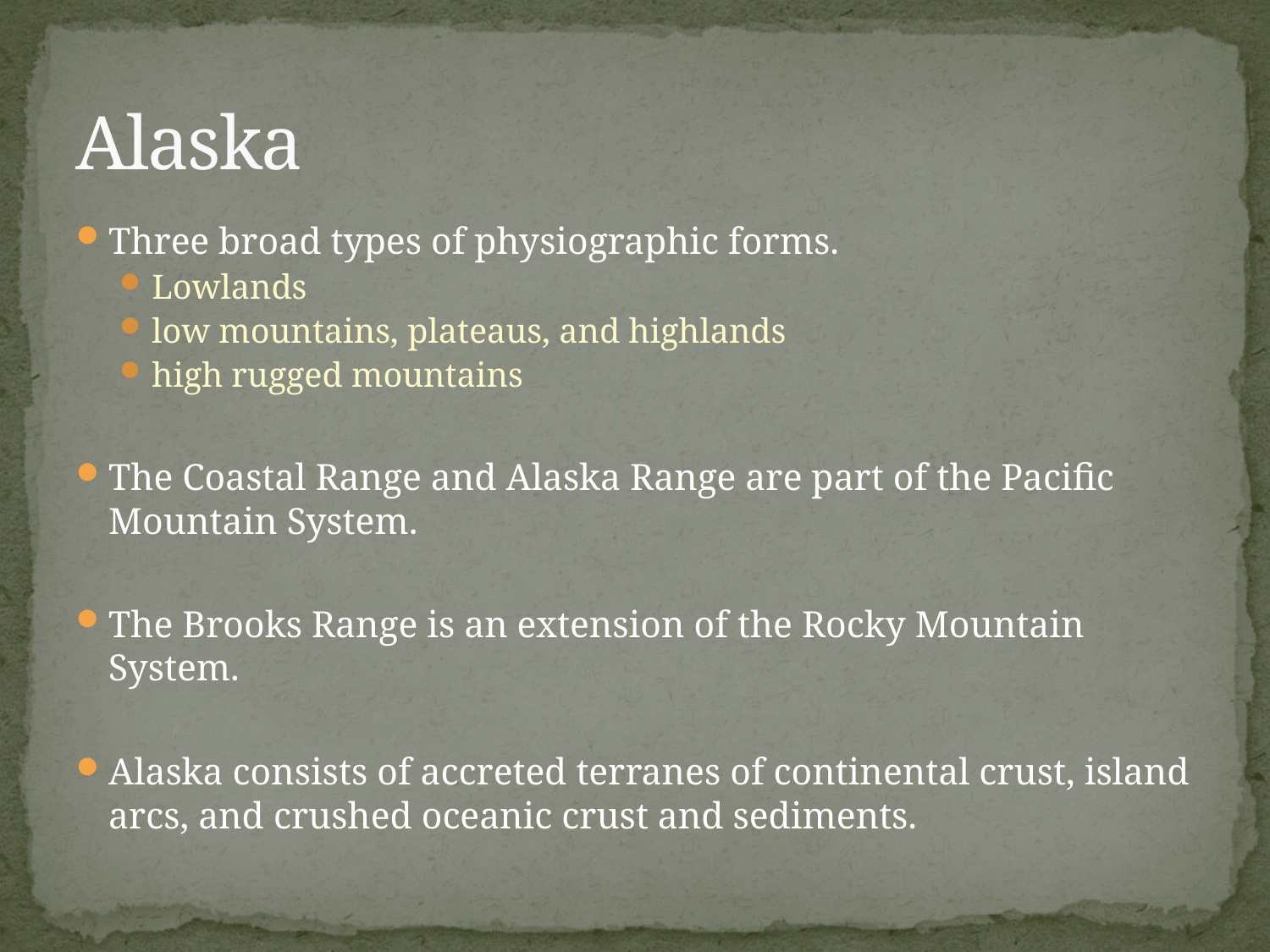

# Alaska
Three broad types of physiographic forms.
Lowlands
low mountains, plateaus, and highlands
high rugged mountains

The Coastal Range and Alaska Range are part of the Pacific Mountain System.

The Brooks Range is an extension of the Rocky Mountain System.

Alaska consists of accreted terranes of continental crust, island arcs, and crushed oceanic crust and sediments.